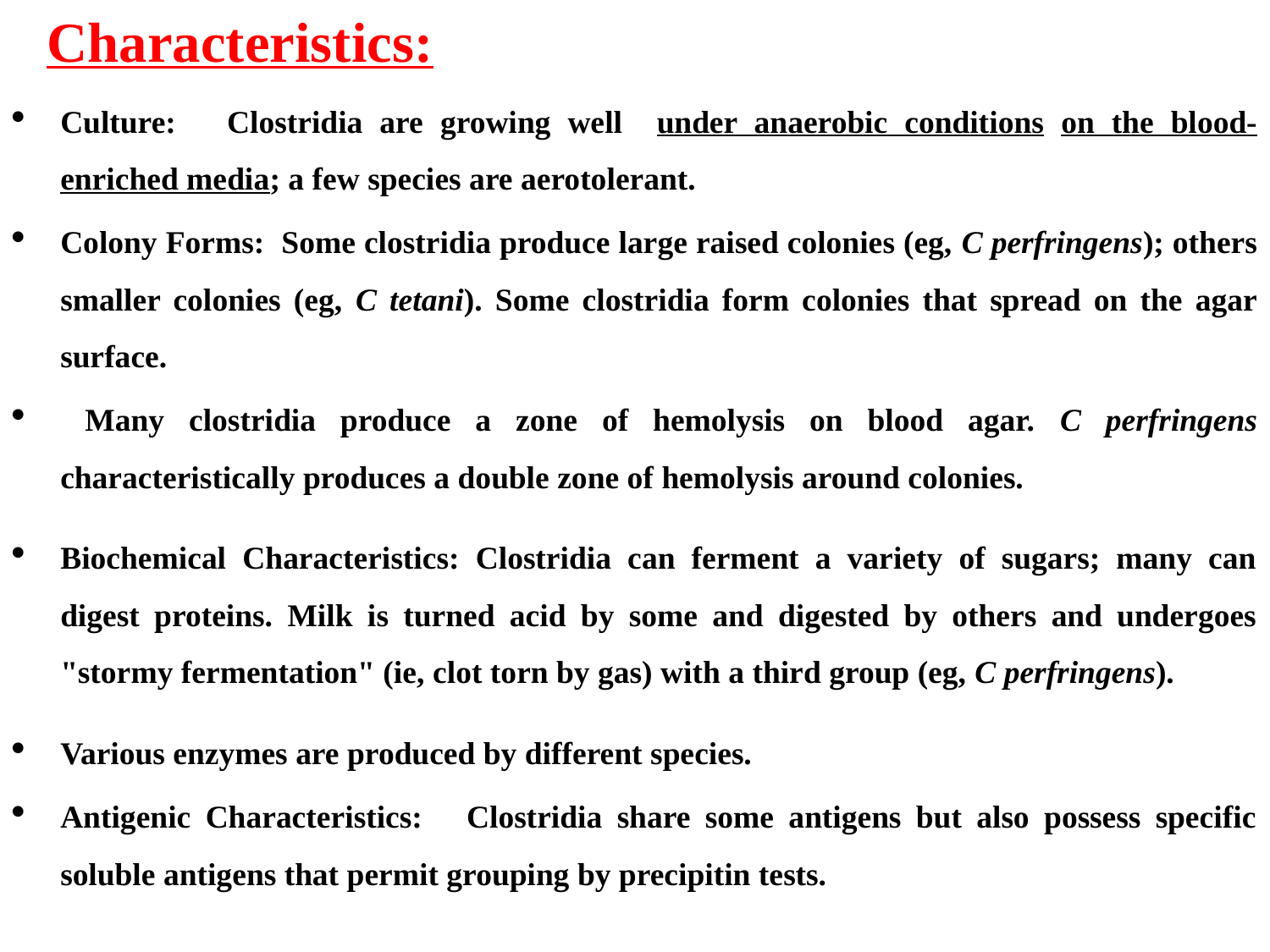

Characteristics:
Culture:   Clostridia are growing well  under anaerobic conditions on the blood-enriched media; a few species are aerotolerant.
Colony Forms:  Some clostridia produce large raised colonies (eg, C perfringens); others smaller colonies (eg, C tetani). Some clostridia form colonies that spread on the agar surface.
 Many clostridia produce a zone of hemolysis on blood agar. C perfringens characteristically produces a double zone of hemolysis around colonies.
Biochemical Characteristics: Clostridia can ferment a variety of sugars; many can digest proteins. Milk is turned acid by some and digested by others and undergoes "stormy fermentation" (ie, clot torn by gas) with a third group (eg, C perfringens).
Various enzymes are produced by different species.
Antigenic Characteristics:   Clostridia share some antigens but also possess specific soluble antigens that permit grouping by precipitin tests.